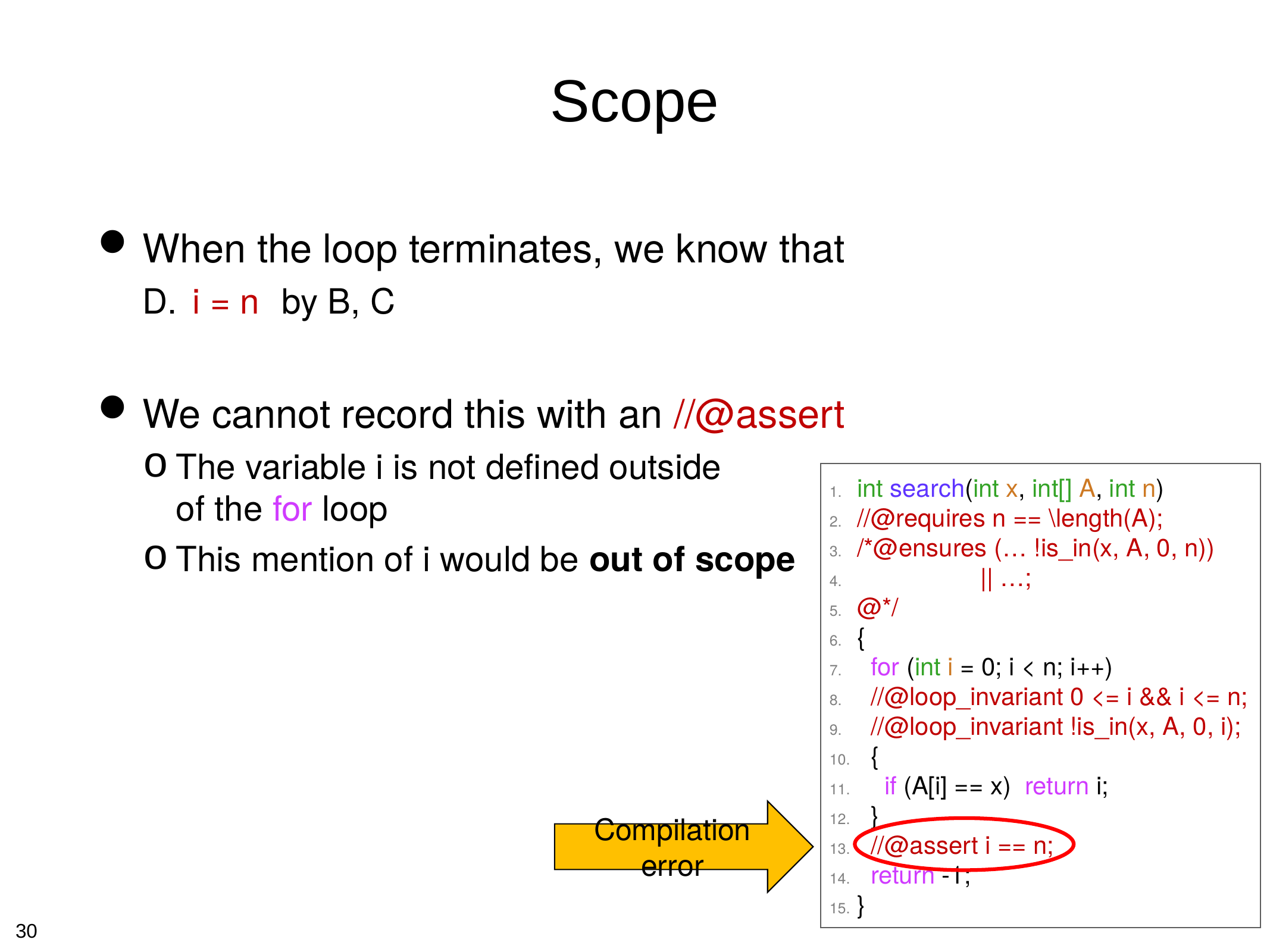

# Scope

When the loop terminates, we know that
i = n	by B, C

We cannot record this with an //@assert
The variable i is not defined outside
of the for loop
This mention of i would be out of scope
int search(int x, int[] A, int n)
//@requires n == \length(A);
/*@ensures (… !is_in(x, A, 0, n))
                  || …;
@*/
{
  for (int i = 0; i < n; i++)
  //@loop_invariant 0 <= i && i <= n;
  //@loop_invariant !is_in(x, A, 0, i);
  {
    if (A[i] == x)  return i;
  }
  //@assert i == n;
  return -1;
}
Compilation error

30